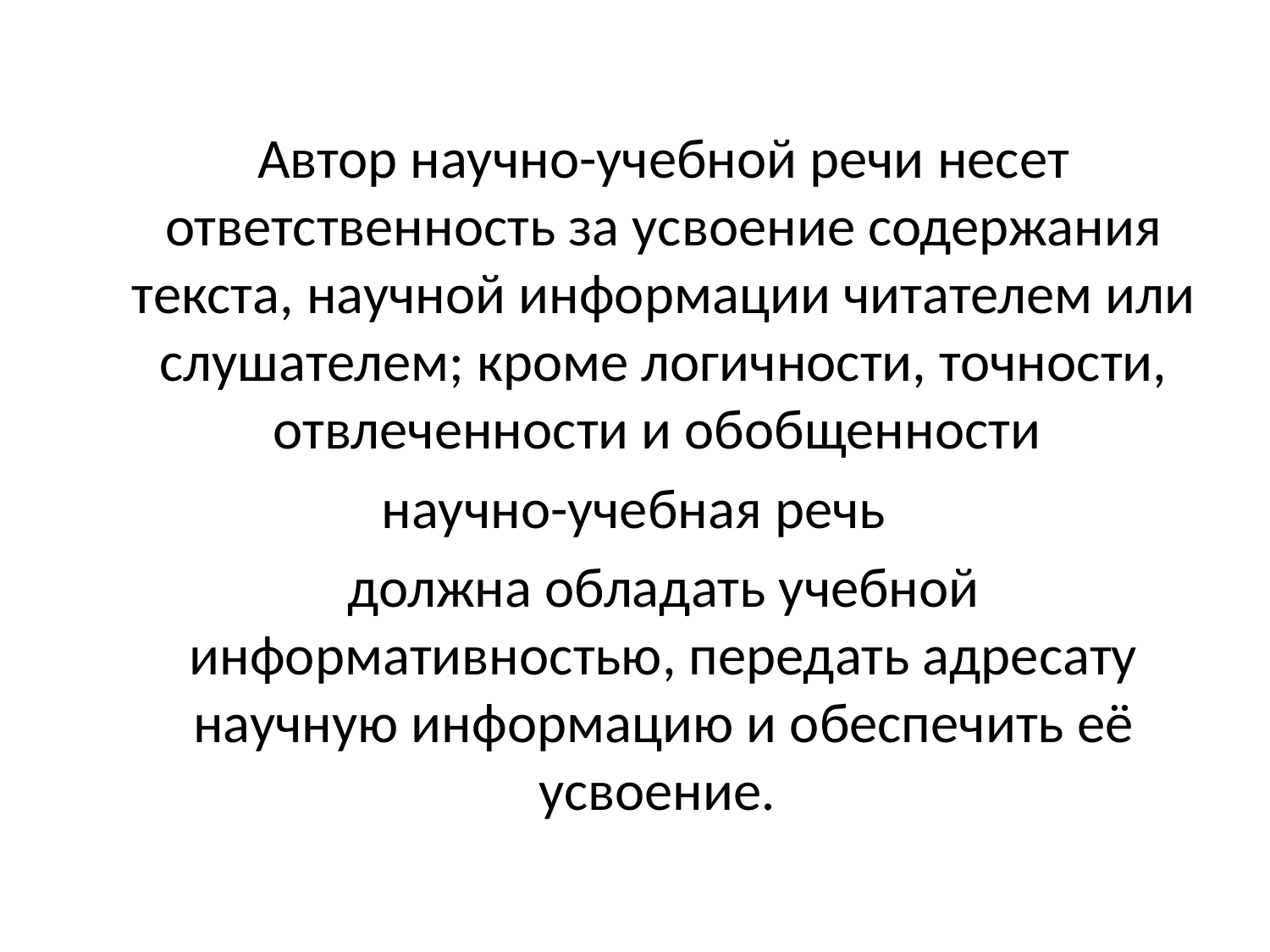

Автор научно-учебной речи несет ответственность за усвоение содержания текста, научной информации читателем или слушателем; кроме логичности, точности, отвлеченности и обобщенности
научно-учебная речь
	должна обладать учебной информативностью, передать адресату научную информацию и обеспечить её усвоение.